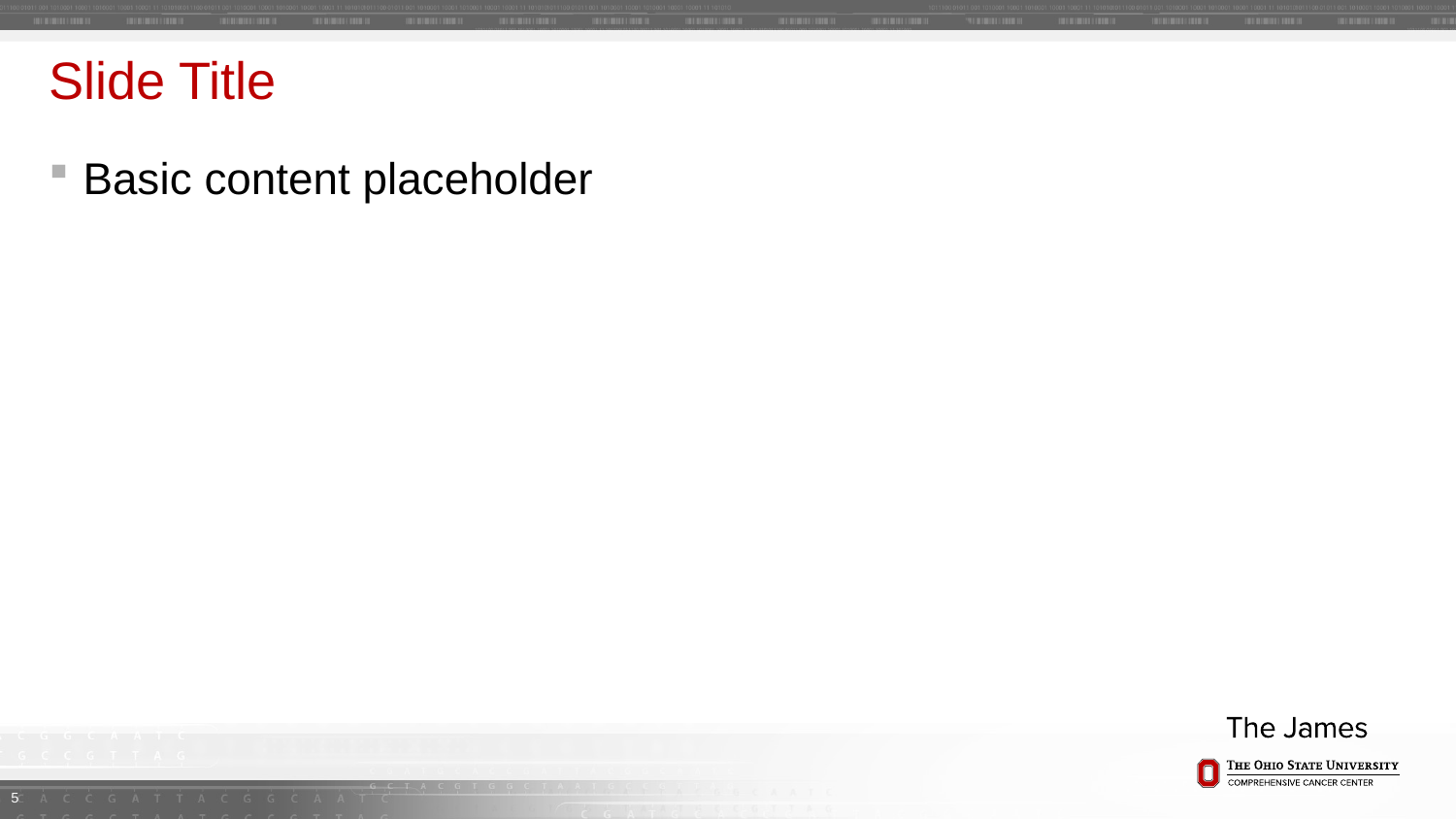

# Slide Title
Basic content placeholder
5